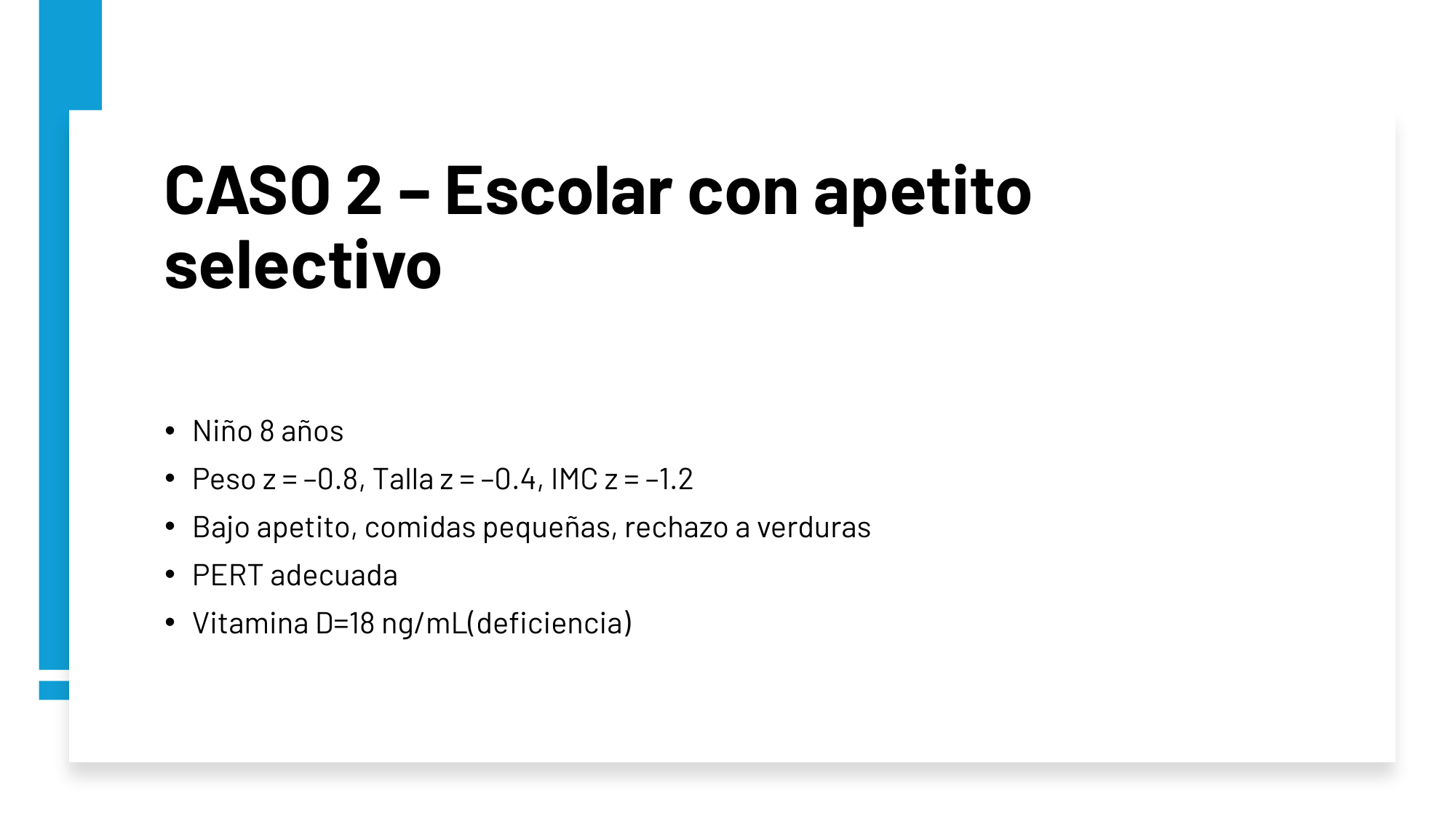

# CASO 2 – Escolar con apetito selectivo

Niño 8 años
Peso z = –0.8, Talla z = –0.4, IMC z = –1.2
Bajo apetito, comidas pequeñas, rechazo a verduras
PERT adecuada
Vitamina D=18 ng/mL(deficiencia)